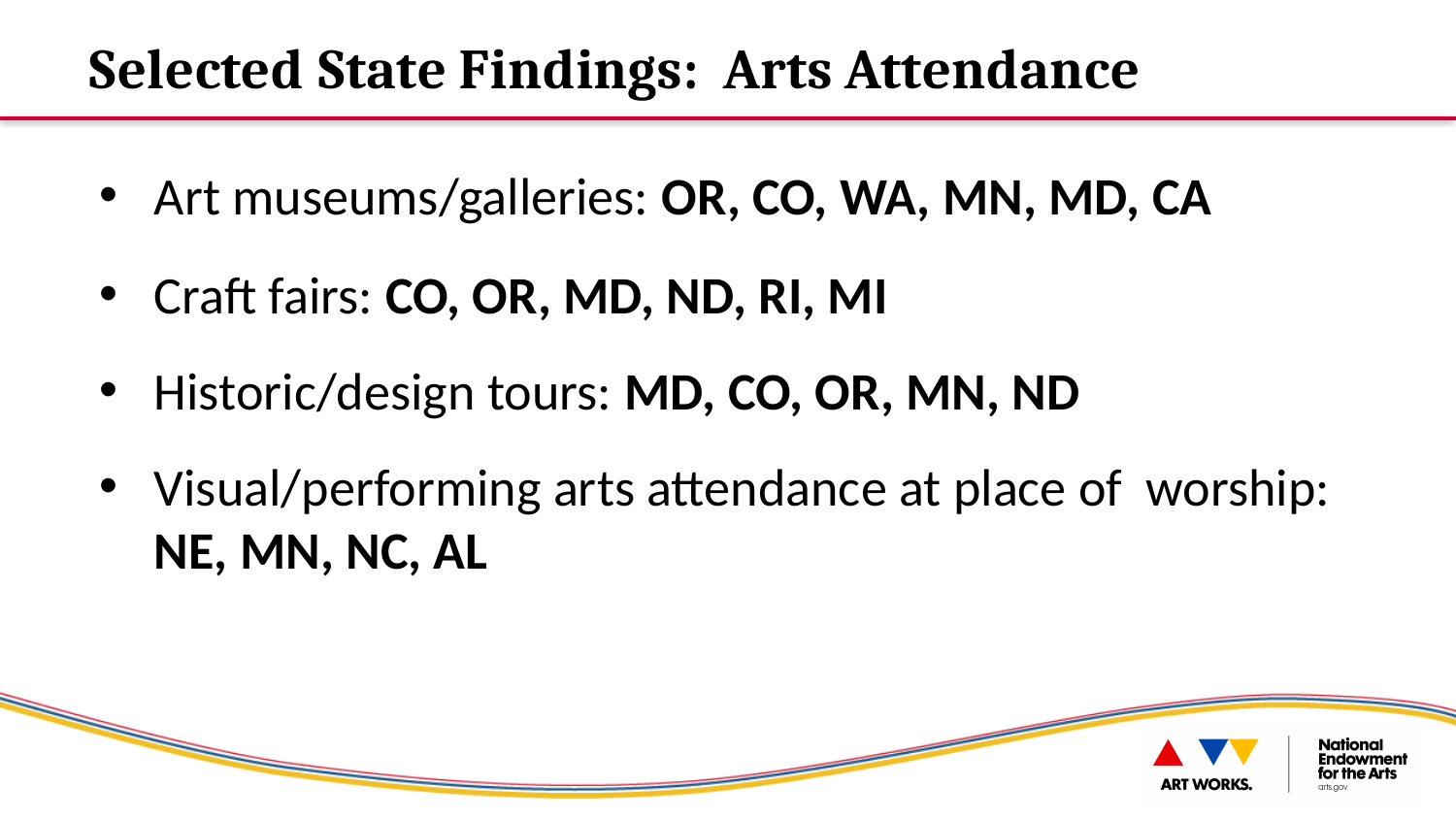

# Selected State Findings:  Arts Attendance
Art museums/galleries: OR, CO, WA, MN, MD, CA

Craft fairs: CO, OR, MD, ND, RI, MI

Historic/design tours: MD, CO, OR, MN, ND

Visual/performing arts attendance at place of  worship: NE, MN, NC, AL